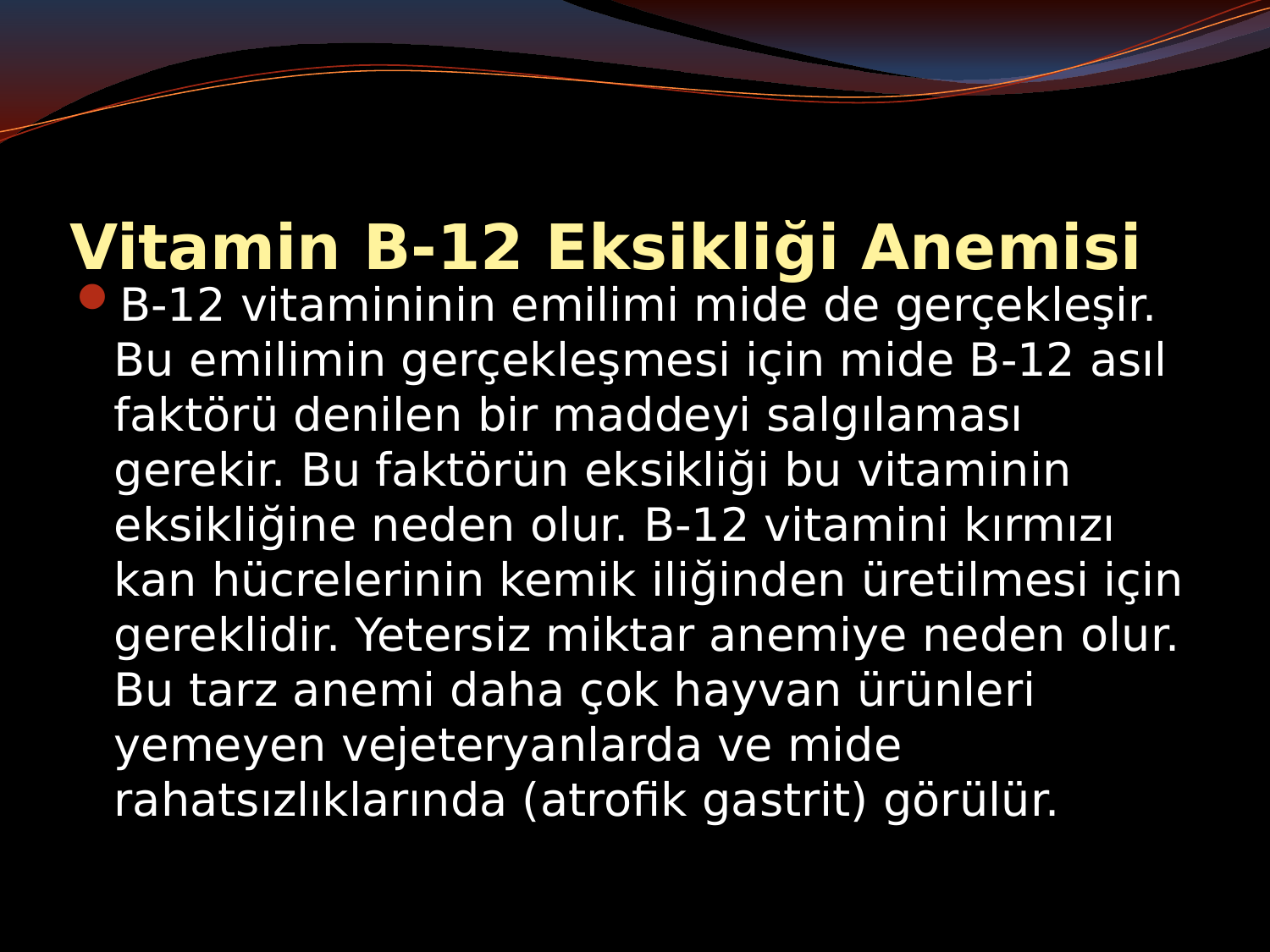

# Vitamin B-12 Eksikliği Anemisi
B-12 vitamininin emilimi mide de gerçekleşir. Bu emilimin gerçekleşmesi için mide B-12 asıl faktörü denilen bir maddeyi salgılaması gerekir. Bu faktörün eksikliği bu vitaminin eksikliğine neden olur. B-12 vitamini kırmızı kan hücrelerinin kemik iliğinden üretilmesi için gereklidir. Yetersiz miktar anemiye neden olur. Bu tarz anemi daha çok hayvan ürünleri yemeyen vejeteryanlarda ve mide rahatsızlıklarında (atrofik gastrit) görülür.